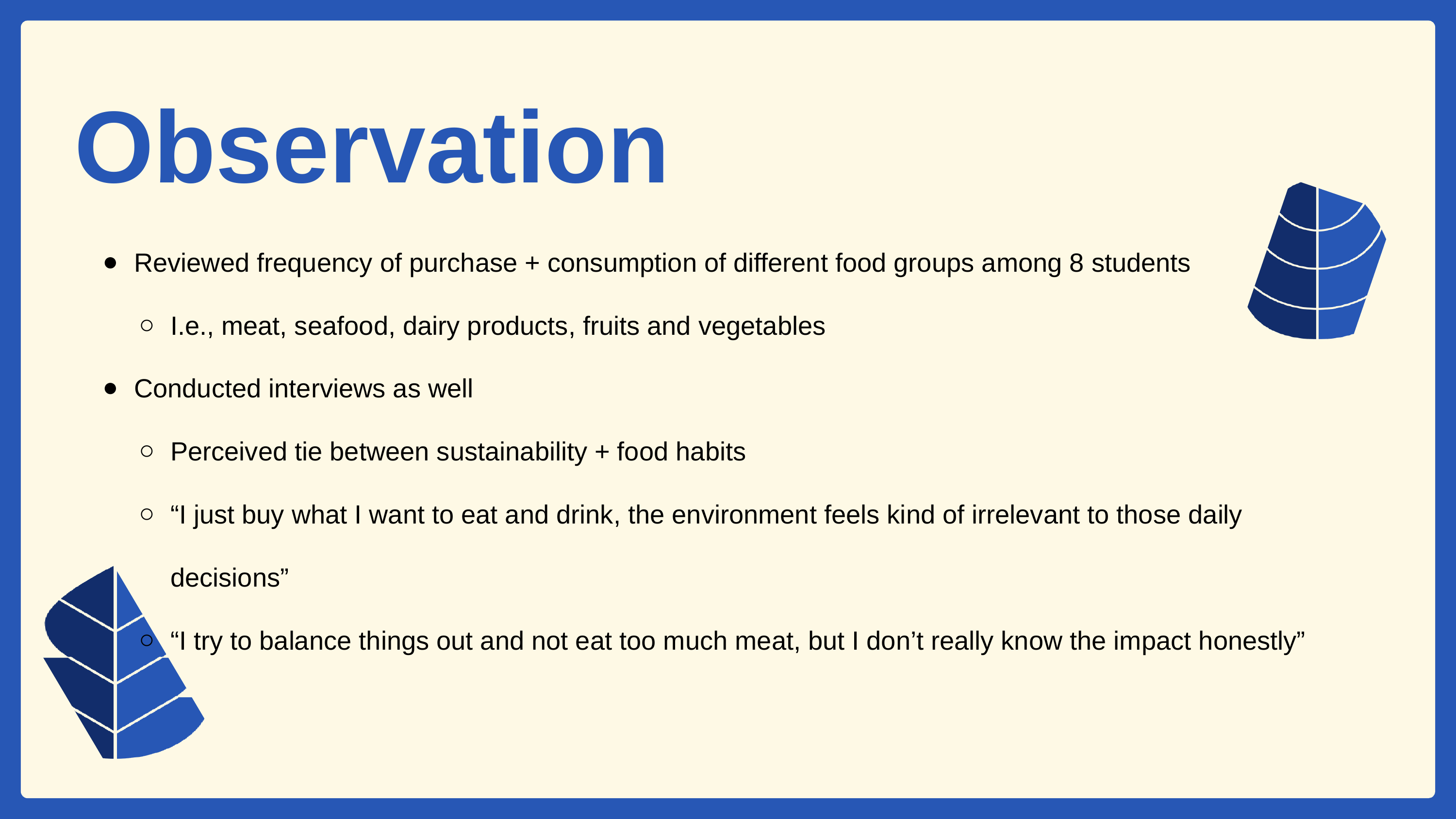

Observation

Reviewed frequency of purchase + consumption of different food groups among 8 students
I.e., meat, seafood, dairy products, fruits and vegetables
Conducted interviews as well
Perceived tie between sustainability + food habits
“I just buy what I want to eat and drink, the environment feels kind of irrelevant to those daily decisions”
“I try to balance things out and not eat too much meat, but I don’t really know the impact honestly”